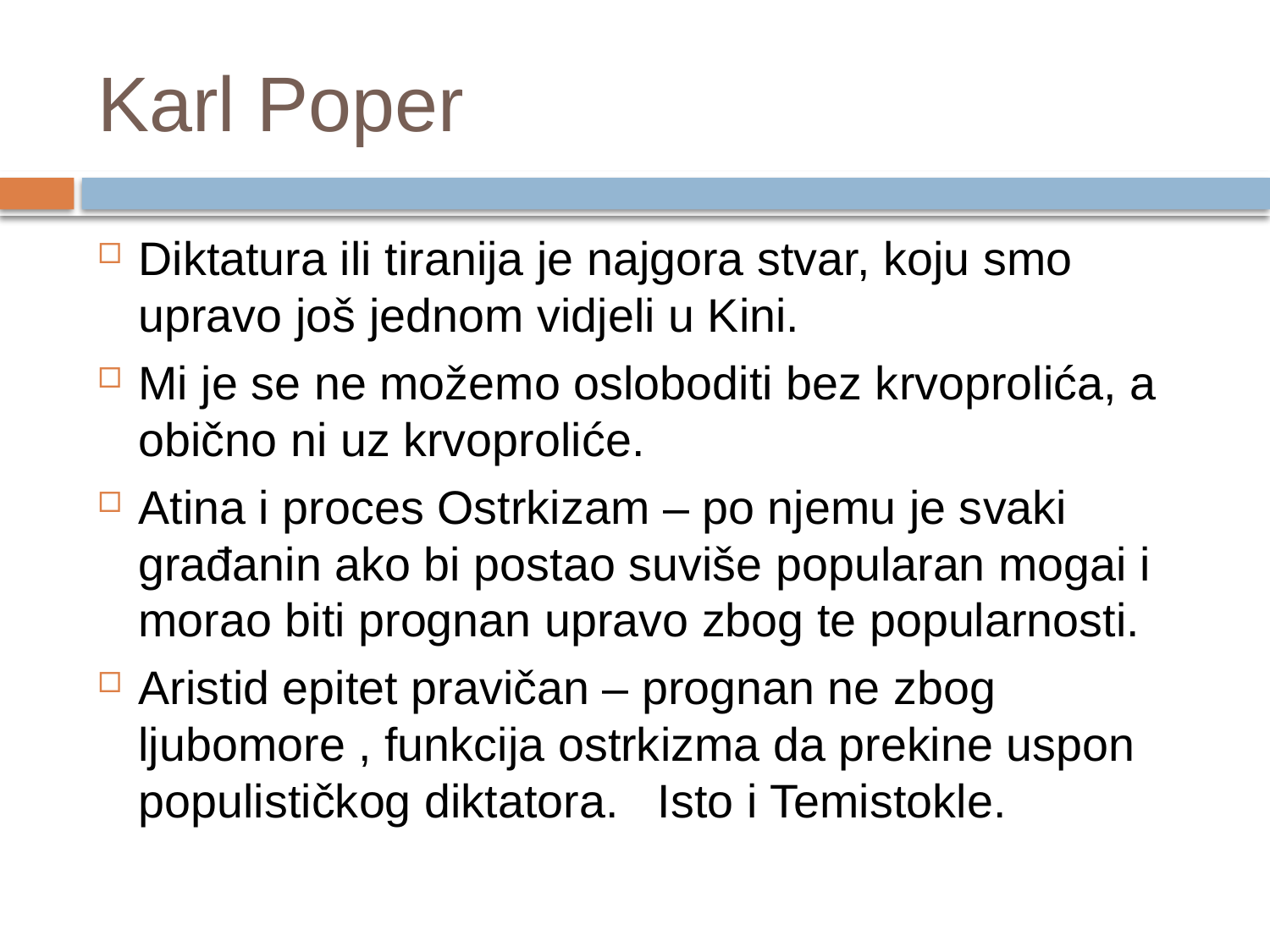

# Karl Poper
Diktatura ili tiranija je najgora stvar, koju smo upravo još jednom vidjeli u Kini.
Mi je se ne možemo osloboditi bez krvoprolića, a obično ni uz krvoproliće.
Atina i proces Ostrkizam – po njemu je svaki građanin ako bi postao suviše popularan mogai i morao biti prognan upravo zbog te popularnosti.
Aristid epitet pravičan – prognan ne zbog ljubomore , funkcija ostrkizma da prekine uspon populističkog diktatora.   Isto i Temistokle.